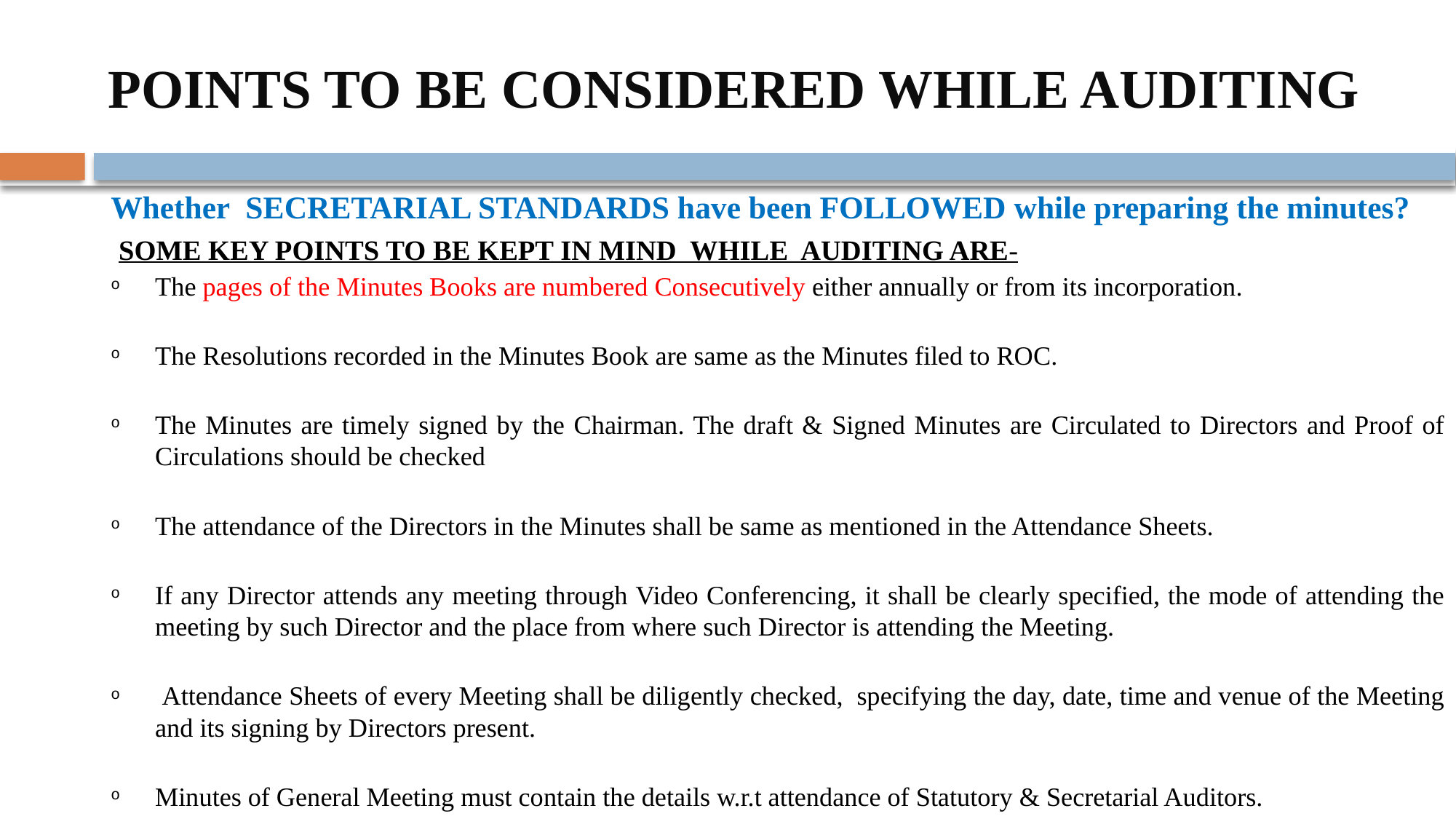

# POINTS TO BE CONSIDERED WHILE AUDITING
Whether  SECRETARIAL STANDARDS have been FOLLOWED while preparing the minutes?
 SOME KEY POINTS TO BE KEPT IN MIND  WHILE  AUDITING ARE-
The pages of the Minutes Books are numbered Consecutively either annually or from its incorporation.

The Resolutions recorded in the Minutes Book are same as the Minutes filed to ROC.

The Minutes are timely signed by the Chairman. The draft & Signed Minutes are Circulated to Directors and Proof of Circulations should be checked

The attendance of the Directors in the Minutes shall be same as mentioned in the Attendance Sheets.

If any Director attends any meeting through Video Conferencing, it shall be clearly specified, the mode of attending the meeting by such Director and the place from where such Director is attending the Meeting.

 Attendance Sheets of every Meeting shall be diligently checked,  specifying the day, date, time and venue of the Meeting and its signing by Directors present.

Minutes of General Meeting must contain the details w.r.t attendance of Statutory & Secretarial Auditors.